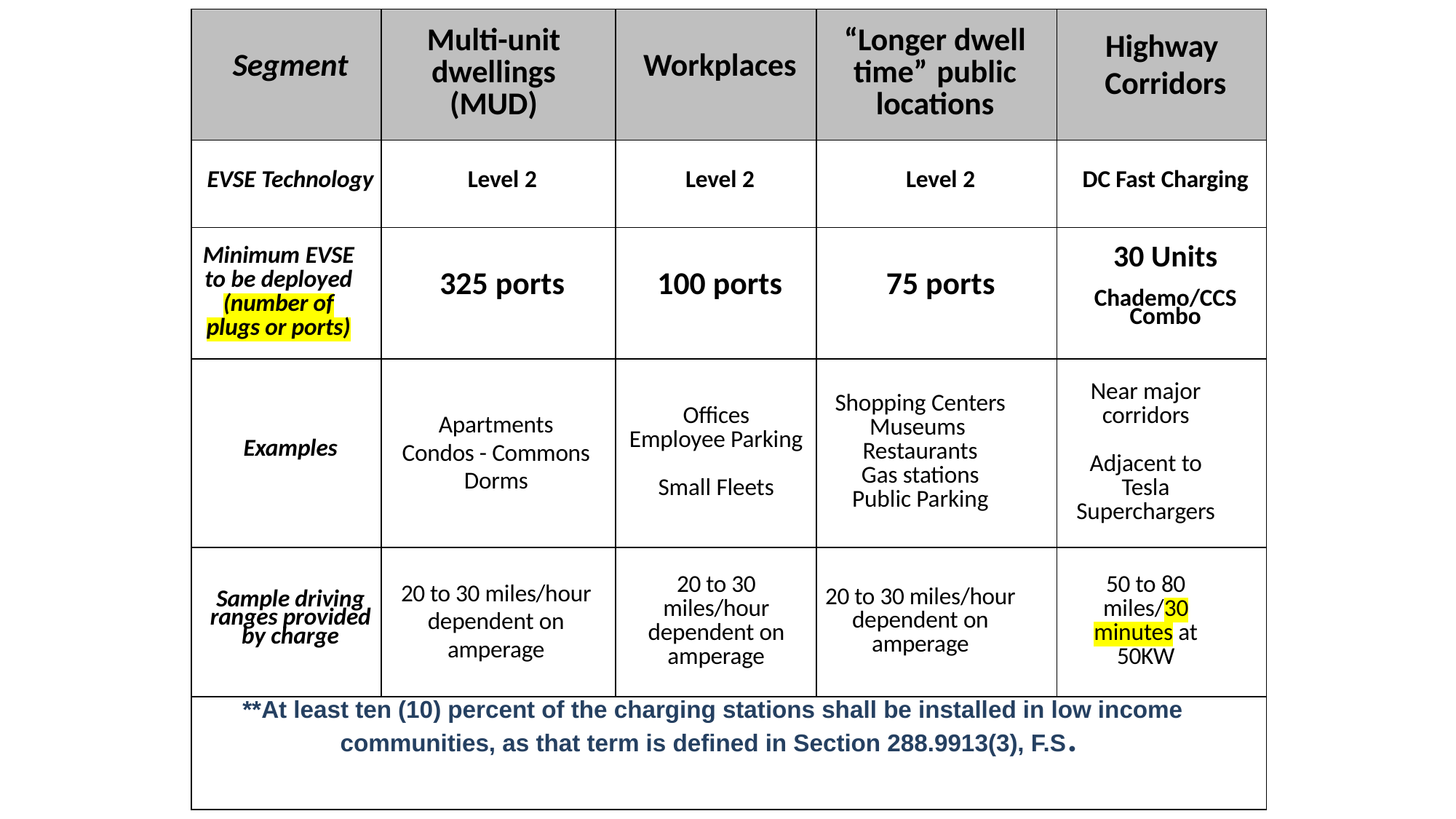

| Segment | Multi-unit dwellings (MUD) | Workplaces | “Longer dwell time” public locations | Highway Corridors |
| --- | --- | --- | --- | --- |
| EVSE Technology | Level 2 | Level 2 | Level 2 | DC Fast Charging |
| Minimum EVSE to be deployed (number of plugs or ports) | 325 ports | 100 ports | 75 ports | 30 Units Chademo/CCS Combo |
| Examples | Apartments Condos - Commons Dorms | Offices Employee Parking Small Fleets | Shopping Centers Museums Restaurants Gas stations Public Parking | Near major corridors Adjacent to Tesla Superchargers |
| Sample driving ranges provided by charge | 20 to 30 miles/hour dependent on amperage | 20 to 30 miles/hour dependent on amperage | 20 to 30 miles/hour dependent on amperage | 50 to 80 miles/30 minutes at 50KW |
| \*\*At least ten (10) percent of the charging stations shall be installed in low income communities, as that term is defined in Section 288.9913(3), F.S. |  |  |  |  |